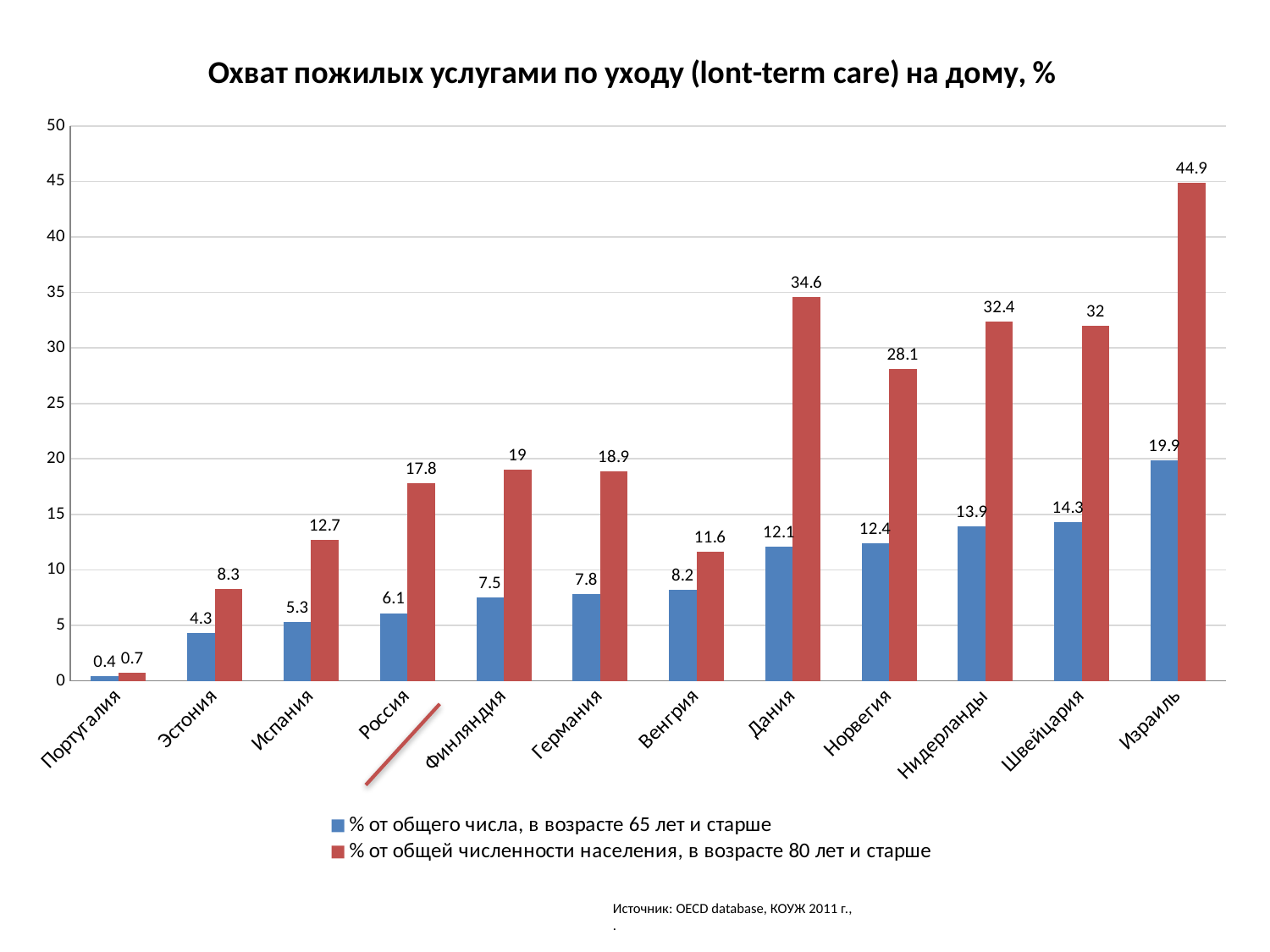

### Chart: Охват пожилых услугами по уходу (lont-term care) на дому, %

| Category | % от общего числа, в возрасте 65 лет и старше | % от общей численности населения, в возрасте 80 лет и старше |
|---|---|---|
| Португалия | 0.4 | 0.7 |
| Эстония | 4.3 | 8.3 |
| Испания | 5.3 | 12.7 |
| Россия | 6.1 | 17.8 |
| Финляндия | 7.5 | 19.0 |
| Германия | 7.8 | 18.9 |
| Венгрия | 8.2 | 11.6 |
| Дания | 12.1 | 34.6 |
| Норвегия | 12.4 | 28.1 |
| Нидерланды | 13.9 | 32.4 |
| Швейцария | 14.3 | 32.0 |
| Израиль | 19.9 | 44.9 |
Европейский контекст

### Chart

| Category |
|---|
фото
фото
фото
Источник: OECD database, КОУЖ 2011 г.,
.